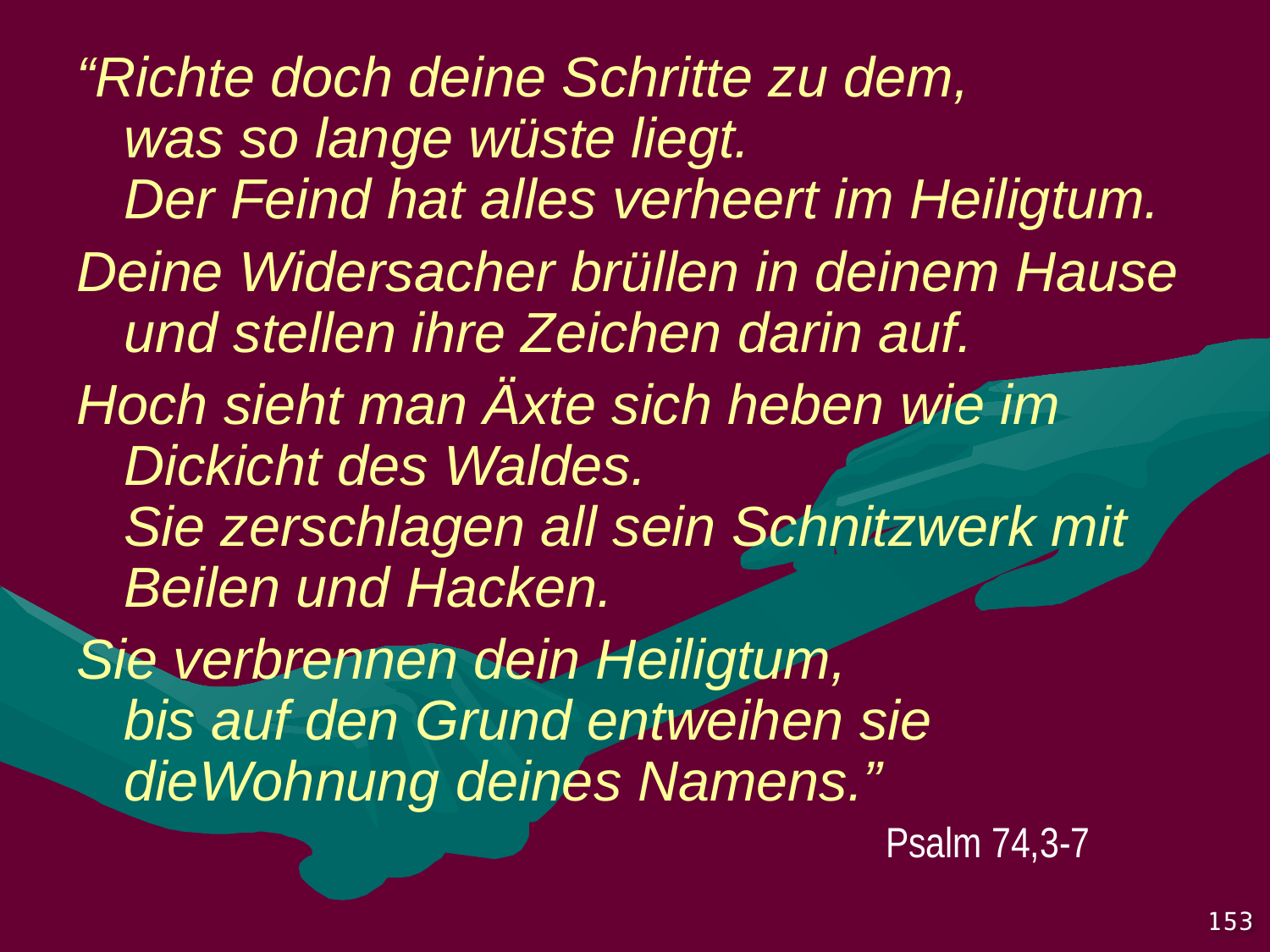

“Richte doch deine Schritte zu dem,
was so lange wüste liegt.
Der Feind hat alles verheert im Heiligtum.
Deine Widersacher brüllen in deinem Hause und stellen ihre Zeichen darin auf.
Hoch sieht man Äxte sich heben wie im Dickicht des Waldes.
Sie zerschlagen all sein Schnitzwerk mit Beilen und Hacken.
Sie verbrennen dein Heiligtum,
bis auf den Grund entweihen sie
dieWohnung deines Namens.”
							Psalm 74,3-7
153